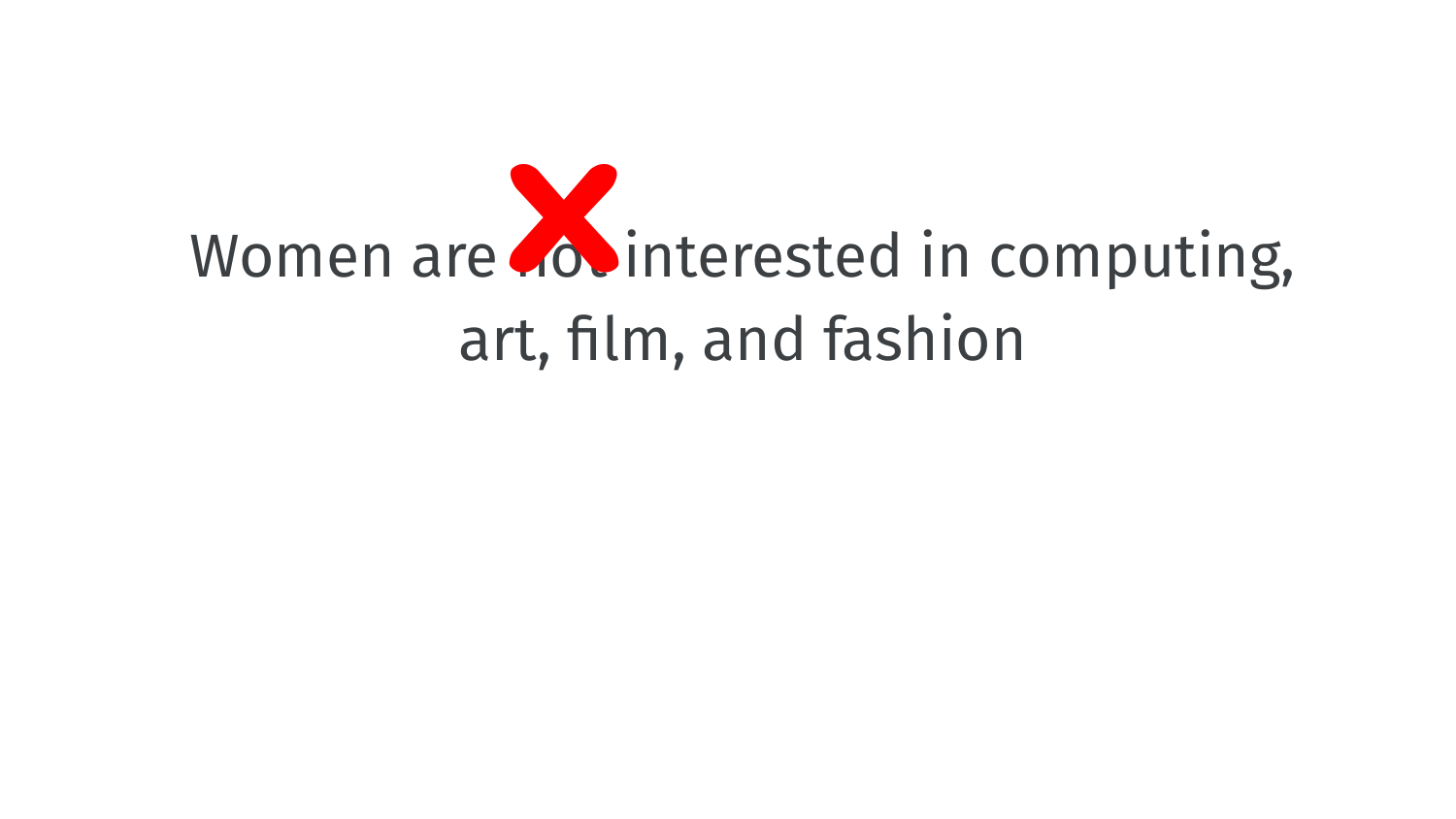

Women are not interested in computing,
art, film, and fashion

x